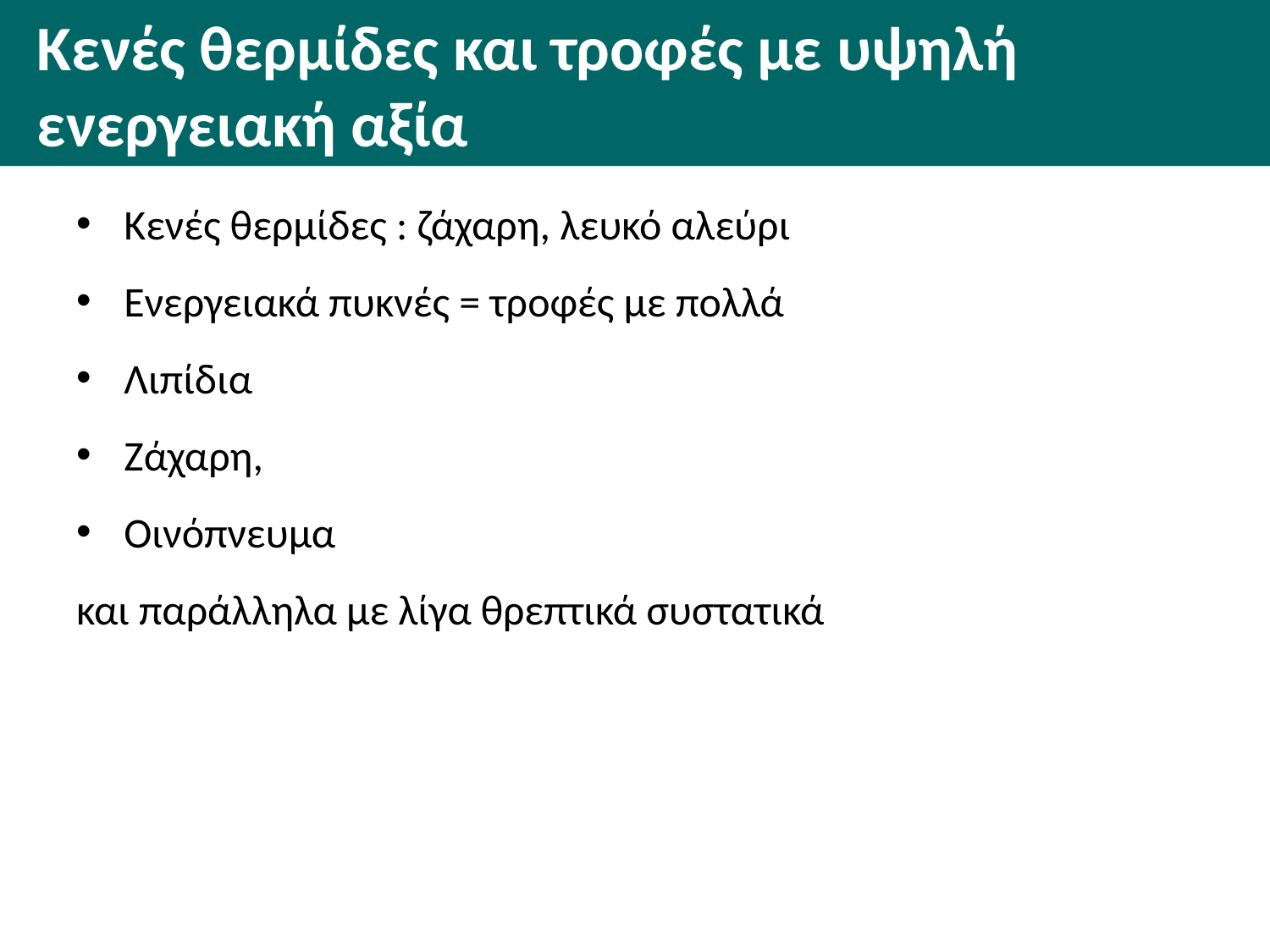

# Κενές θερμίδες και τροφές με υψηλή ενεργειακή αξία
Κενές θερμίδες : ζάχαρη, λευκό αλεύρι
Ενεργειακά πυκνές = τροφές με πολλά
Λιπίδια
Ζάχαρη,
Οινόπνευμα
και παράλληλα με λίγα θρεπτικά συστατικά